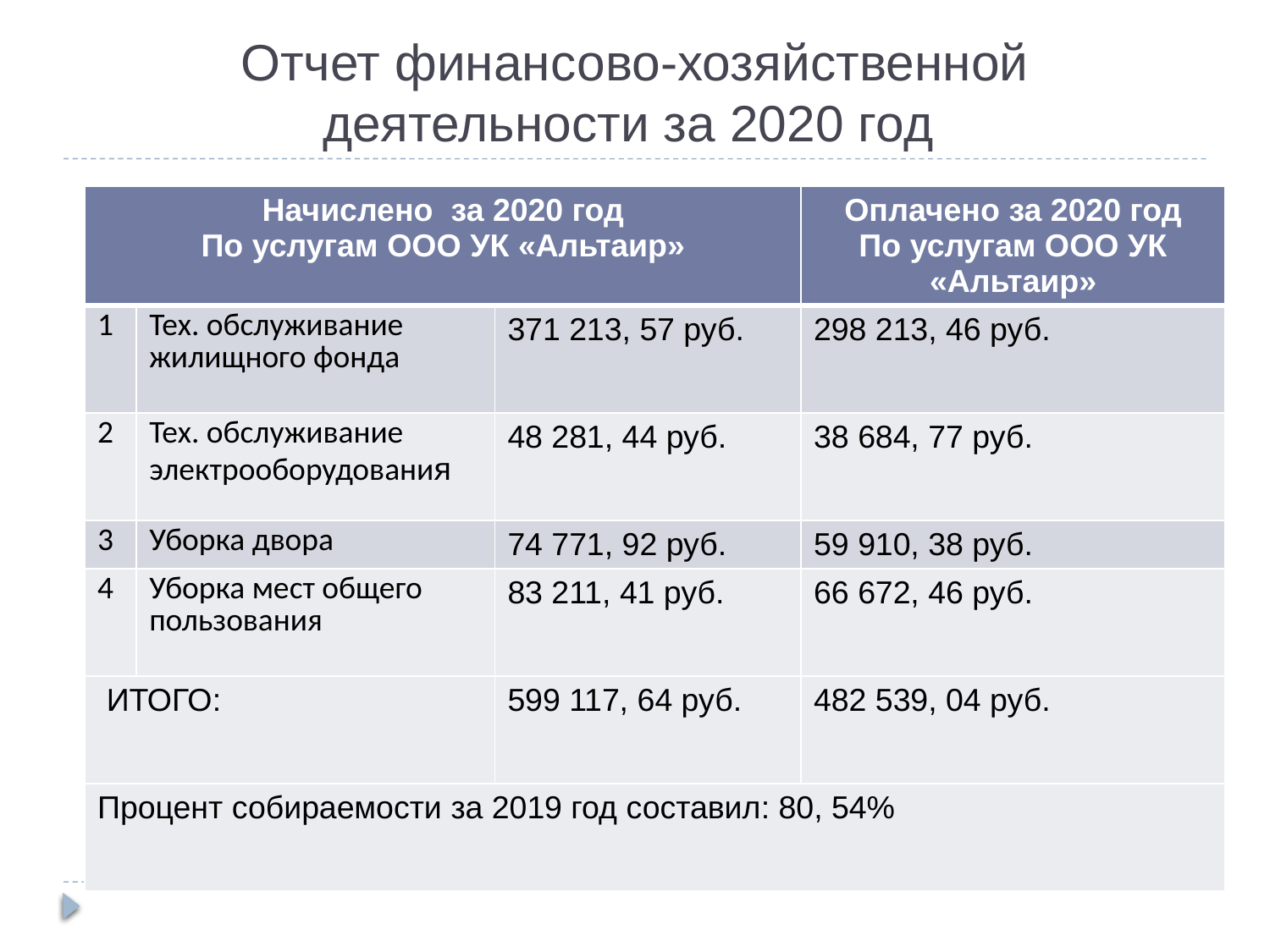

# Отчет финансово-хозяйственной деятельности за 2020 год
| Начислено за 2020 год По услугам ООО УК «Альтаир» |  |  | Оплачено за 2020 год По услугам ООО УК «Альтаир» |
| --- | --- | --- | --- |
| 1 | Тех. обслуживание жилищного фонда | 371 213, 57 руб. | 298 213, 46 руб. |
| 2 | Тех. обслуживание электрооборудования | 48 281, 44 руб. | 38 684, 77 руб. |
| 3 | Уборка двора | 74 771, 92 руб. | 59 910, 38 руб. |
| 4 | Уборка мест общего пользования | 83 211, 41 руб. | 66 672, 46 руб. |
| ИТОГО: |  | 599 117, 64 руб. | 482 539, 04 руб. |
| Процент собираемости за 2019 год составил: 80, 54% |  |  |  |